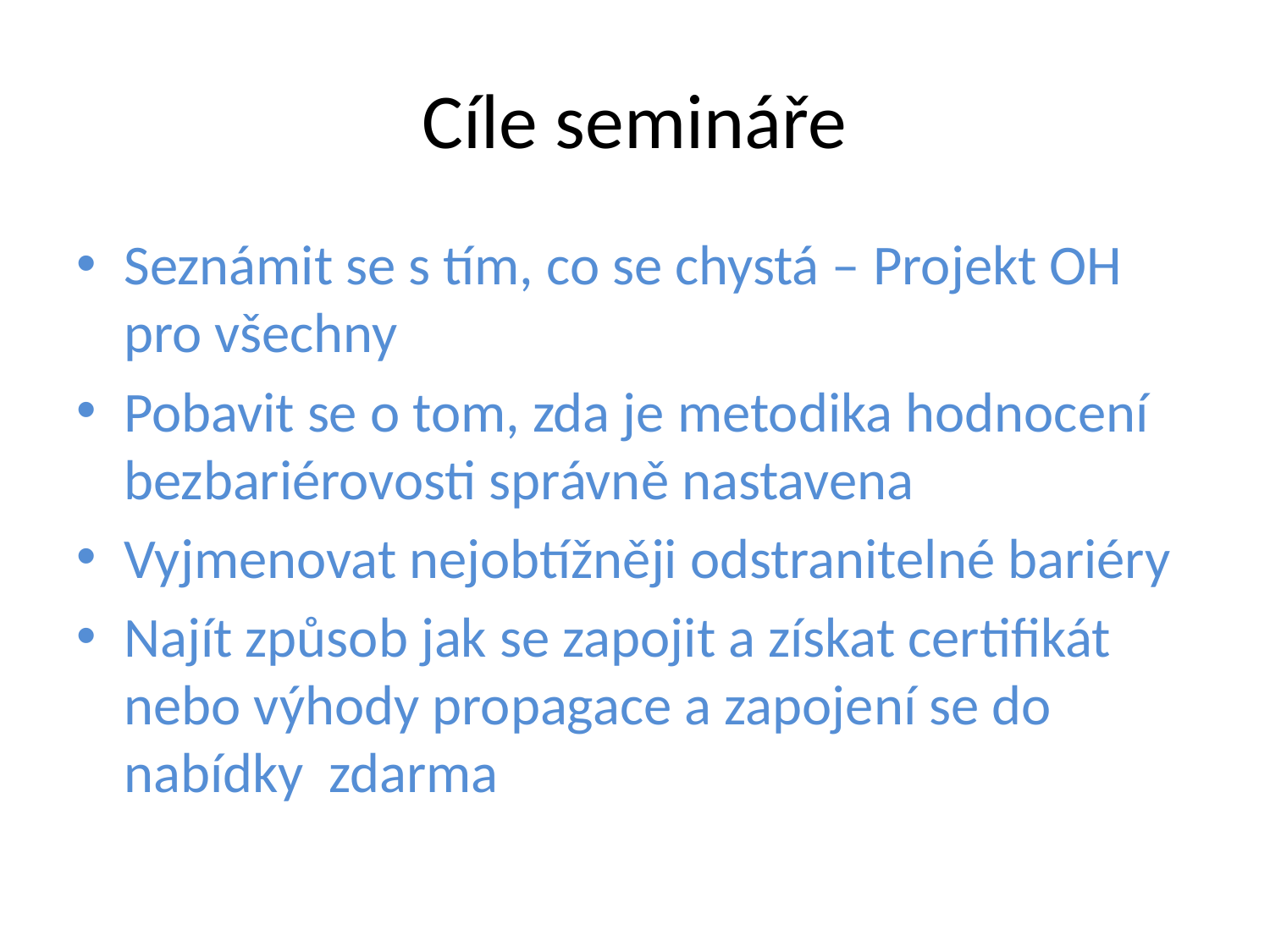

# Cíle semináře
Seznámit se s tím, co se chystá – Projekt OH pro všechny
Pobavit se o tom, zda je metodika hodnocení bezbariérovosti správně nastavena
Vyjmenovat nejobtížněji odstranitelné bariéry
Najít způsob jak se zapojit a získat certifikát nebo výhody propagace a zapojení se do nabídky  zdarma